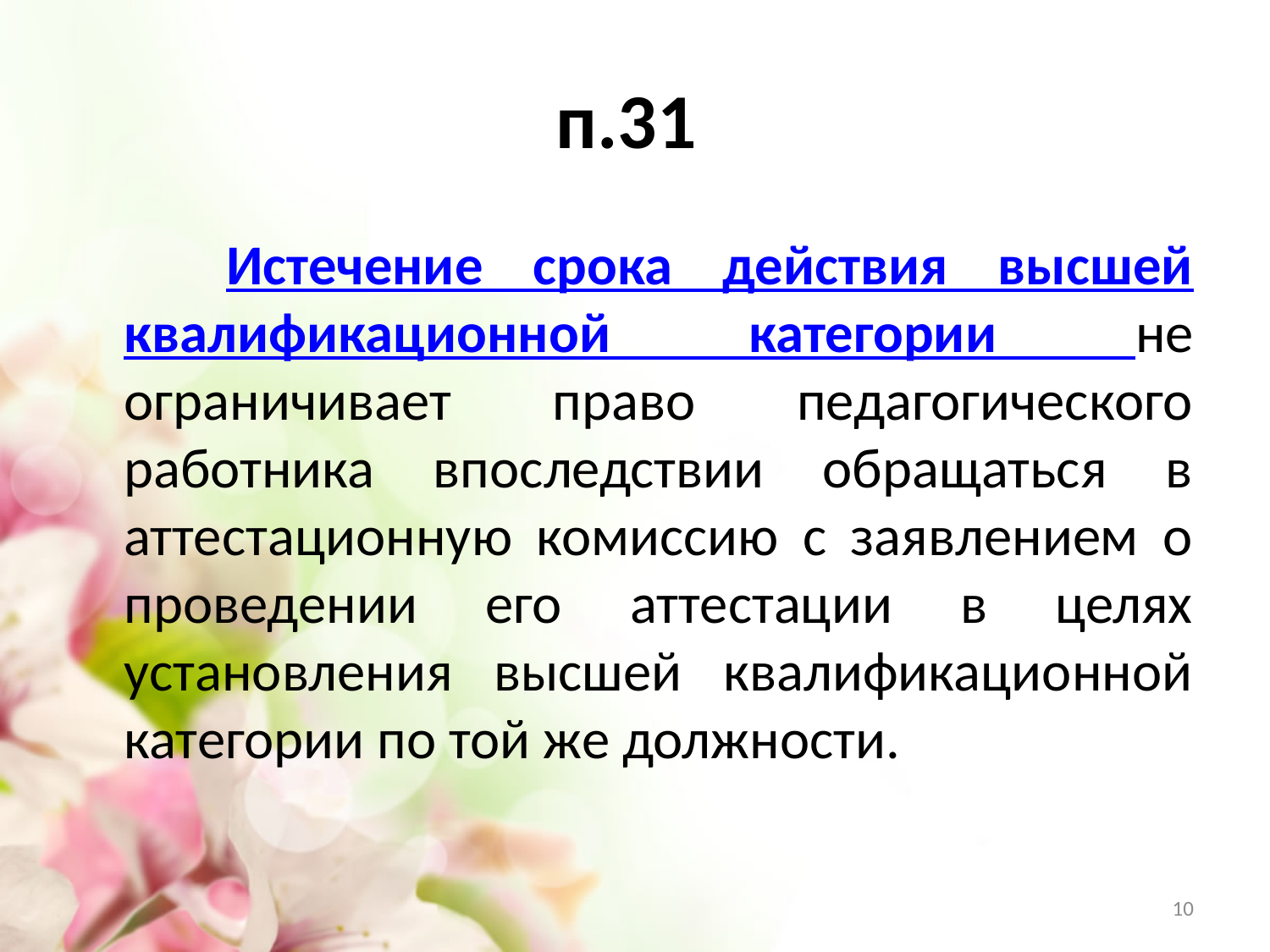

# п.31
   Истечение срока действия высшей квалификационной категории не ограничивает право педагогического работника впоследствии обращаться в аттестационную комиссию с заявлением о проведении его аттестации в целях установления высшей квалификационной категории по той же должности.

10